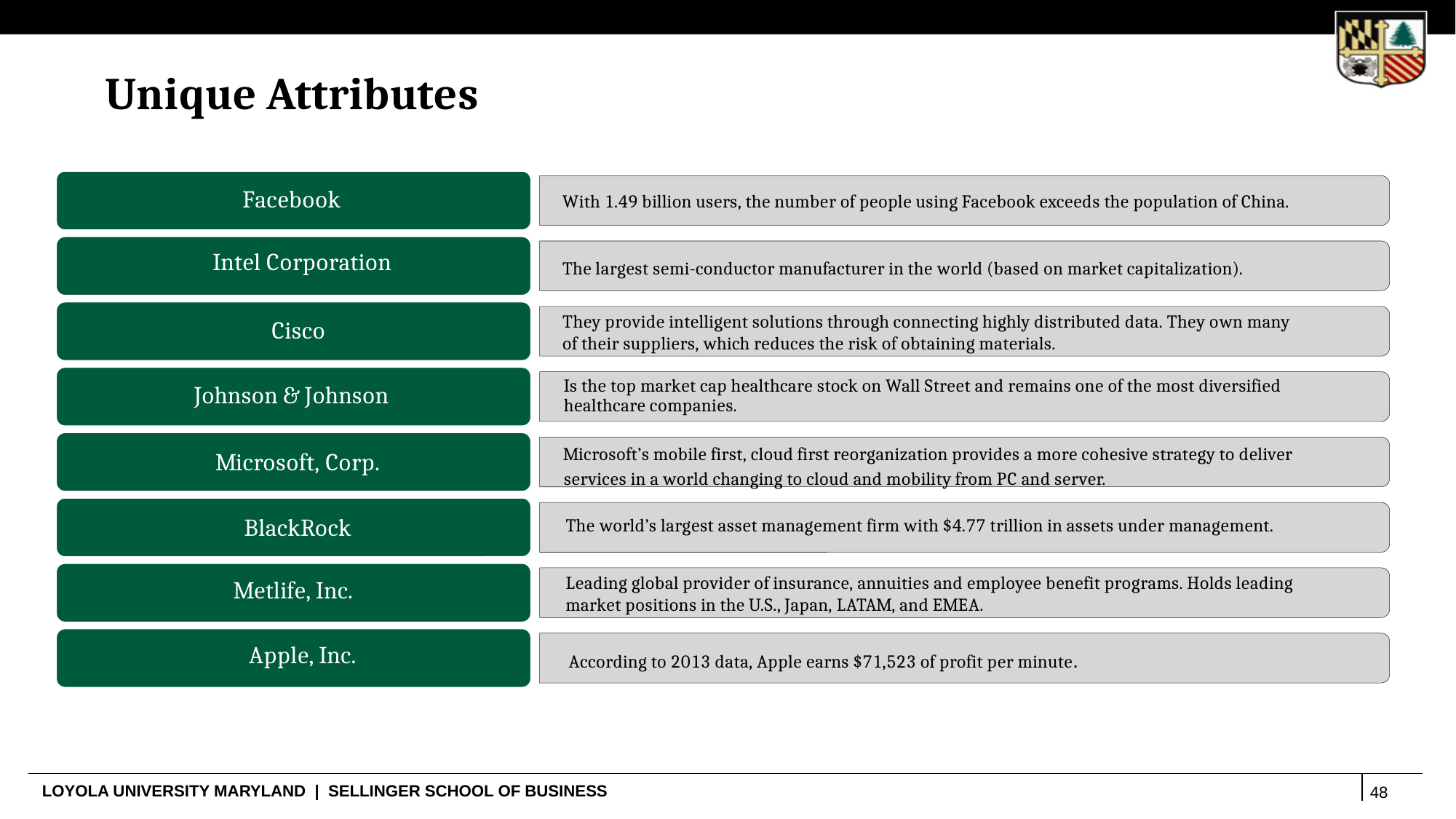

Unique Attributes

Facebook
With 1.49 billion users, the number of people using Facebook exceeds the population of China.

Intel Corporation
The largest semi-conductor manufacturer in the world (based on market capitalization).

Cisco
They provide intelligent solutions through connecting highly distributed data. They own many of their suppliers, which reduces the risk of obtaining materials.

Johnson & Johnson
Is the top market cap healthcare stock on Wall Street and remains one of the most diversified healthcare companies.
Microsoft, Corp.
Microsoft’s mobile first, cloud first reorganization provides a more cohesive strategy to deliver services in a world changing to cloud and mobility from PC and server.
The world’s largest asset management firm with $4.77 trillion in assets under management.
BlackRock
Metlife, Inc.
Leading global provider of insurance, annuities and employee benefit programs. Holds leading market positions in the U.S., Japan, LATAM, and EMEA.
Apple, Inc.
According to 2013 data, Apple earns $71,523 of profit per minute.
48